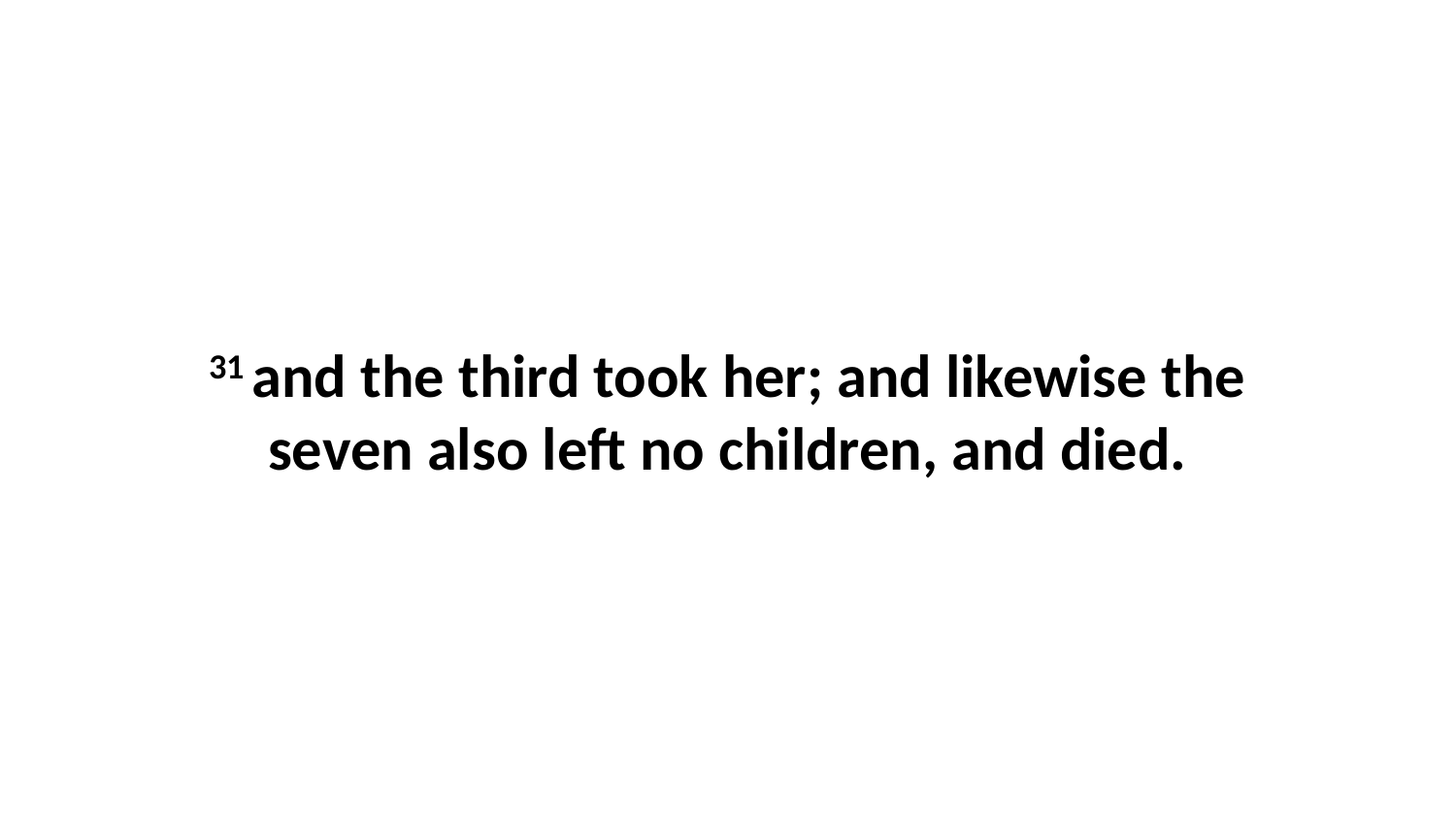

31 and the third took her; and likewise the seven also left no children, and died.